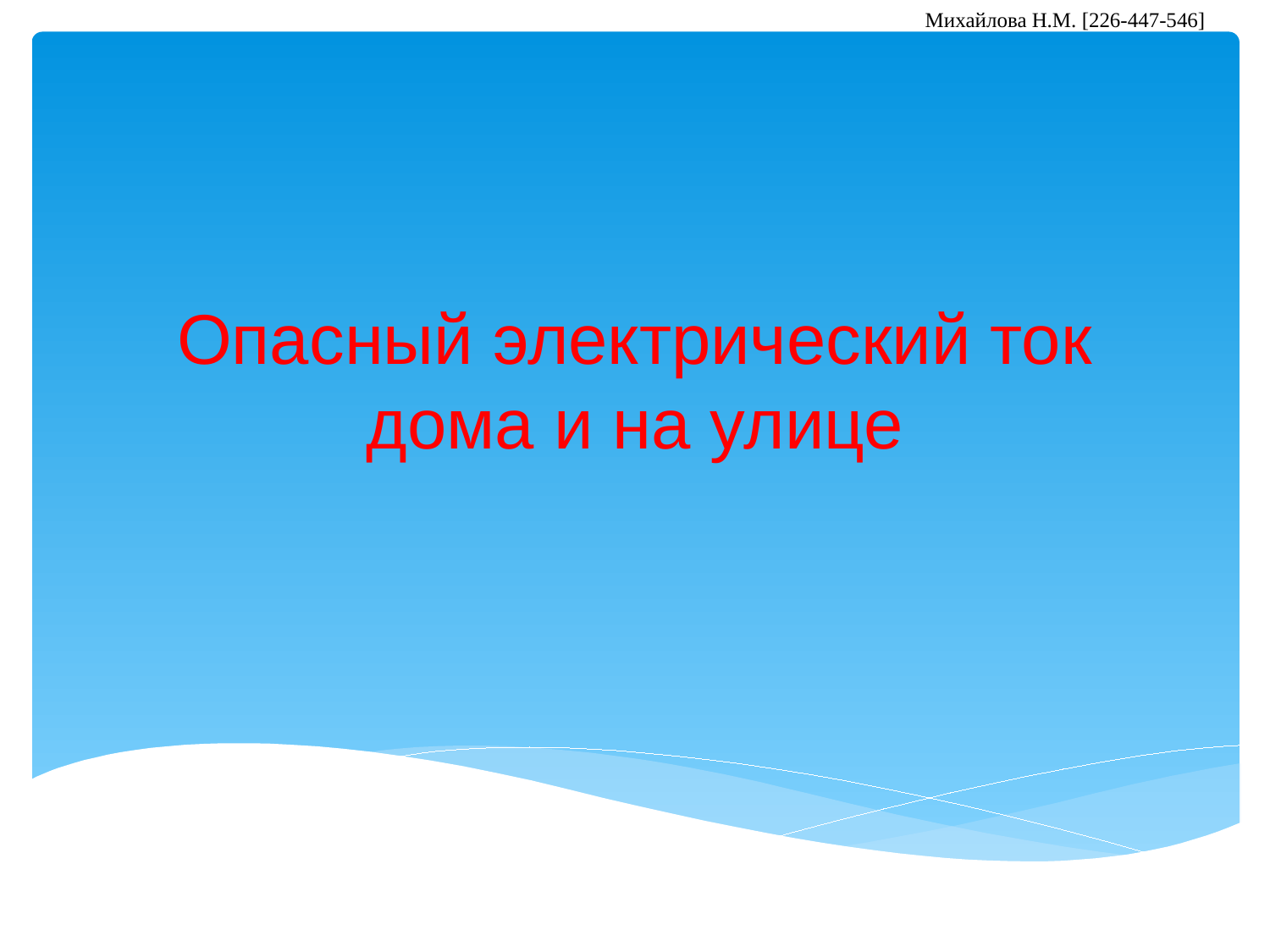

Михайлова Н.М. [226-447-546]
# Опасный электрический ток дома и на улице